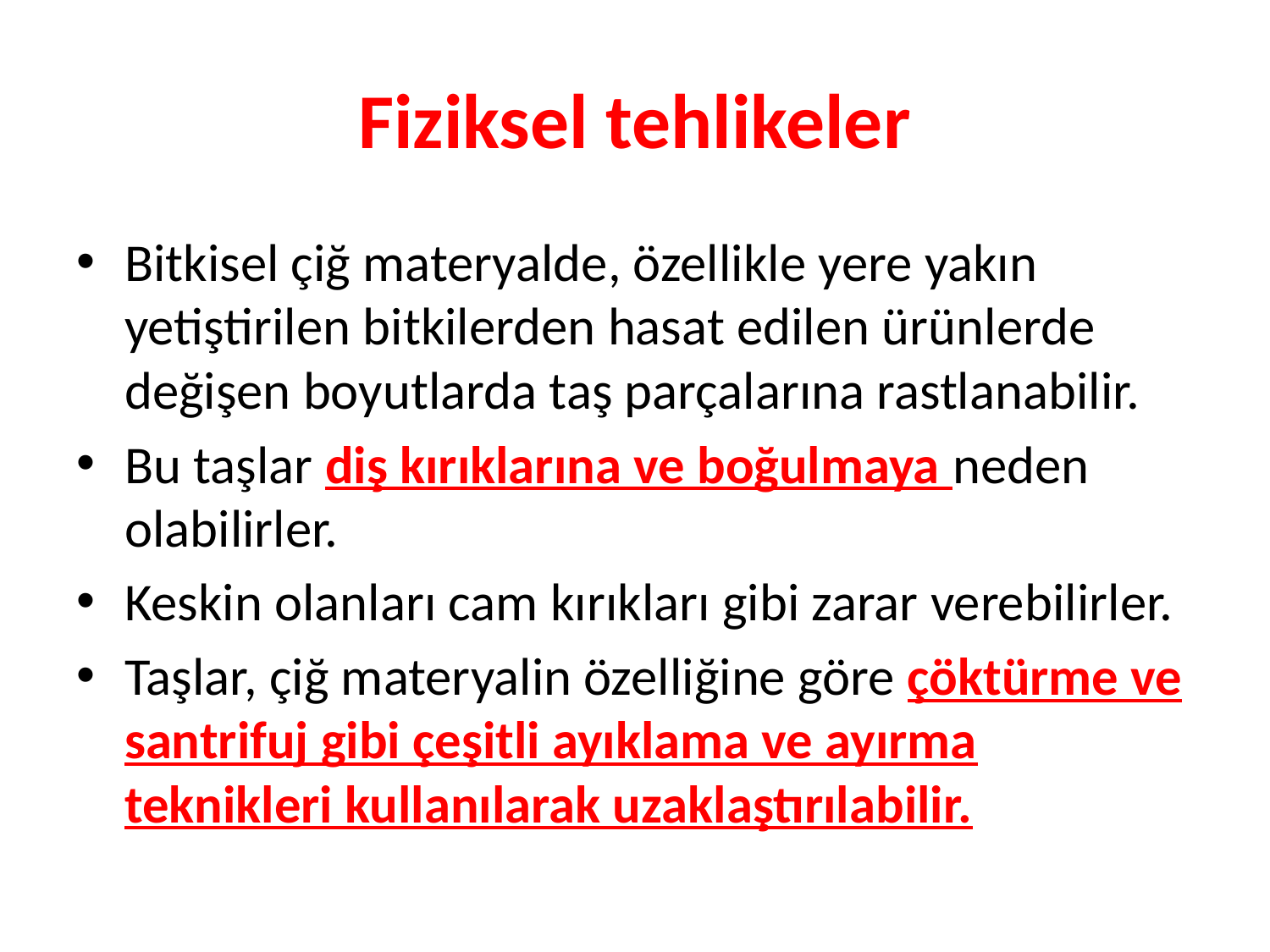

# Fiziksel tehlikeler
Bitkisel çiğ materyalde, özellikle yere yakın yetiştirilen bitkilerden hasat edilen ürünlerde değişen boyutlarda taş parçalarına rastlanabilir.
Bu taşlar diş kırıklarına ve boğulmaya neden olabilirler.
Keskin olanları cam kırıkları gibi zarar verebilirler.
Taşlar, çiğ materyalin özelliğine göre çöktürme ve santrifuj gibi çeşitli ayıklama ve ayırma teknikleri kullanılarak uzaklaştırılabilir.